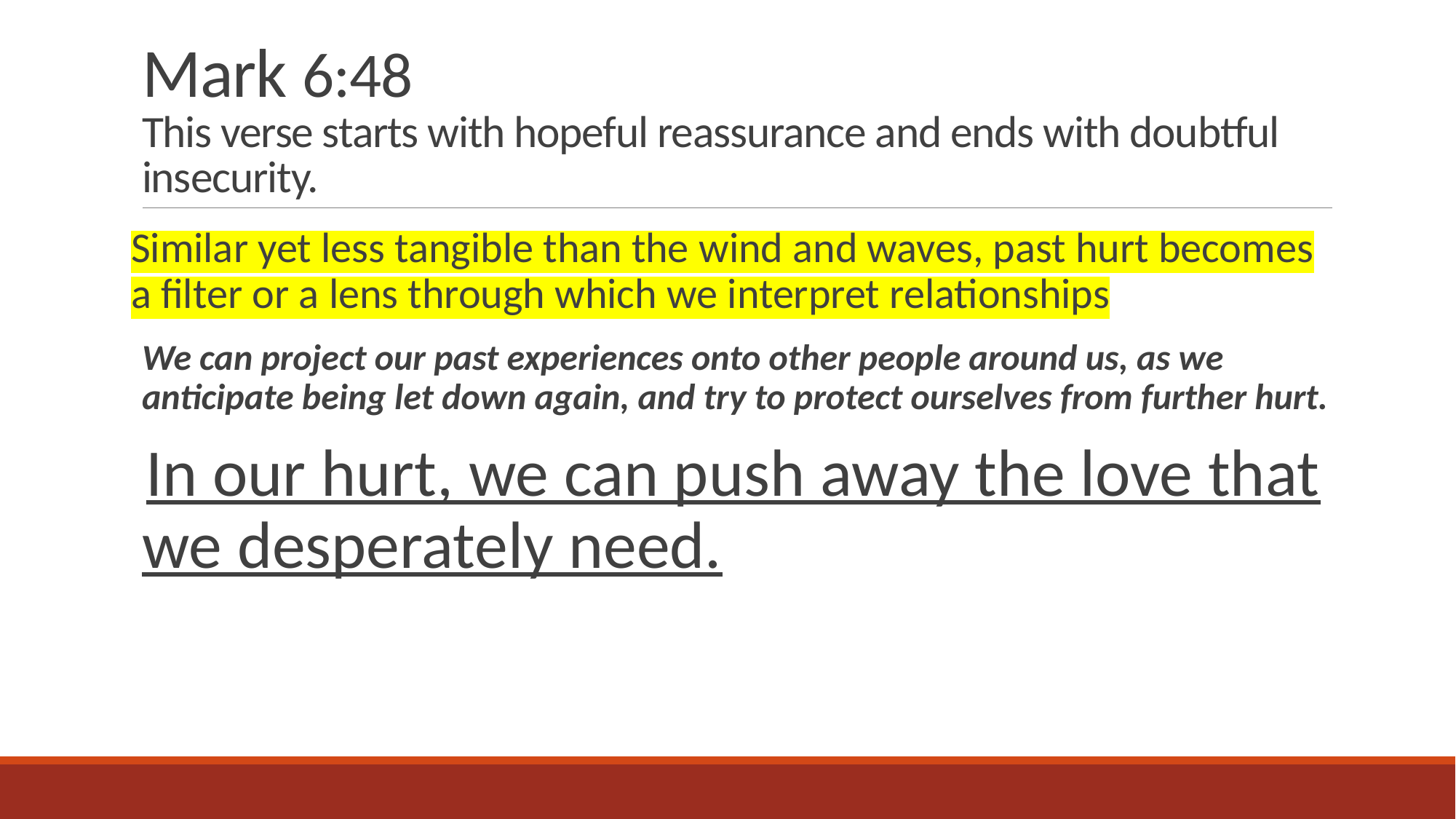

# Mark 6:48 This verse starts with hopeful reassurance and ends with doubtful insecurity.
Similar yet less tangible than the wind and waves, past hurt becomes a filter or a lens through which we interpret relationships
We can project our past experiences onto other people around us, as we anticipate being let down again, and try to protect ourselves from further hurt.
In our hurt, we can push away the love that we desperately need.